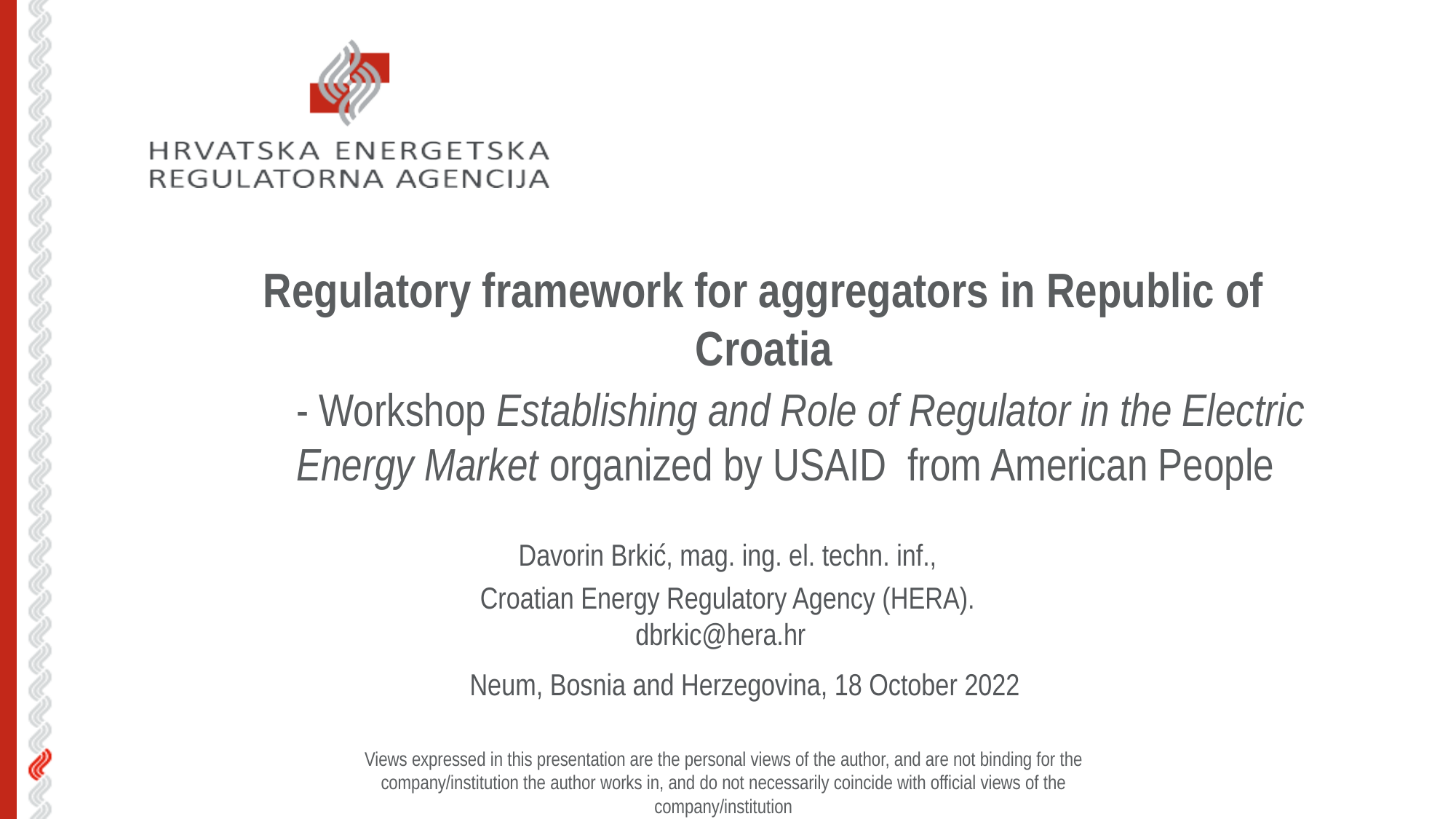

# Regulatory framework for aggregators in Republic of Croatia
- Workshop Establishing and Role of Regulator in the Electric Energy Market organized by USAID  from American People
Davorin Brkić, mag. ing. el. techn. inf.,
Croatian Energy Regulatory Agency (HERA).
dbrkic@hera.hr

Neum, Bosnia and Herzegovina, 18 October 2022
Views expressed in this presentation are the personal views of the author, and are not binding for the company/institution the author works in, and do not necessarily coincide with official views of the company/institution